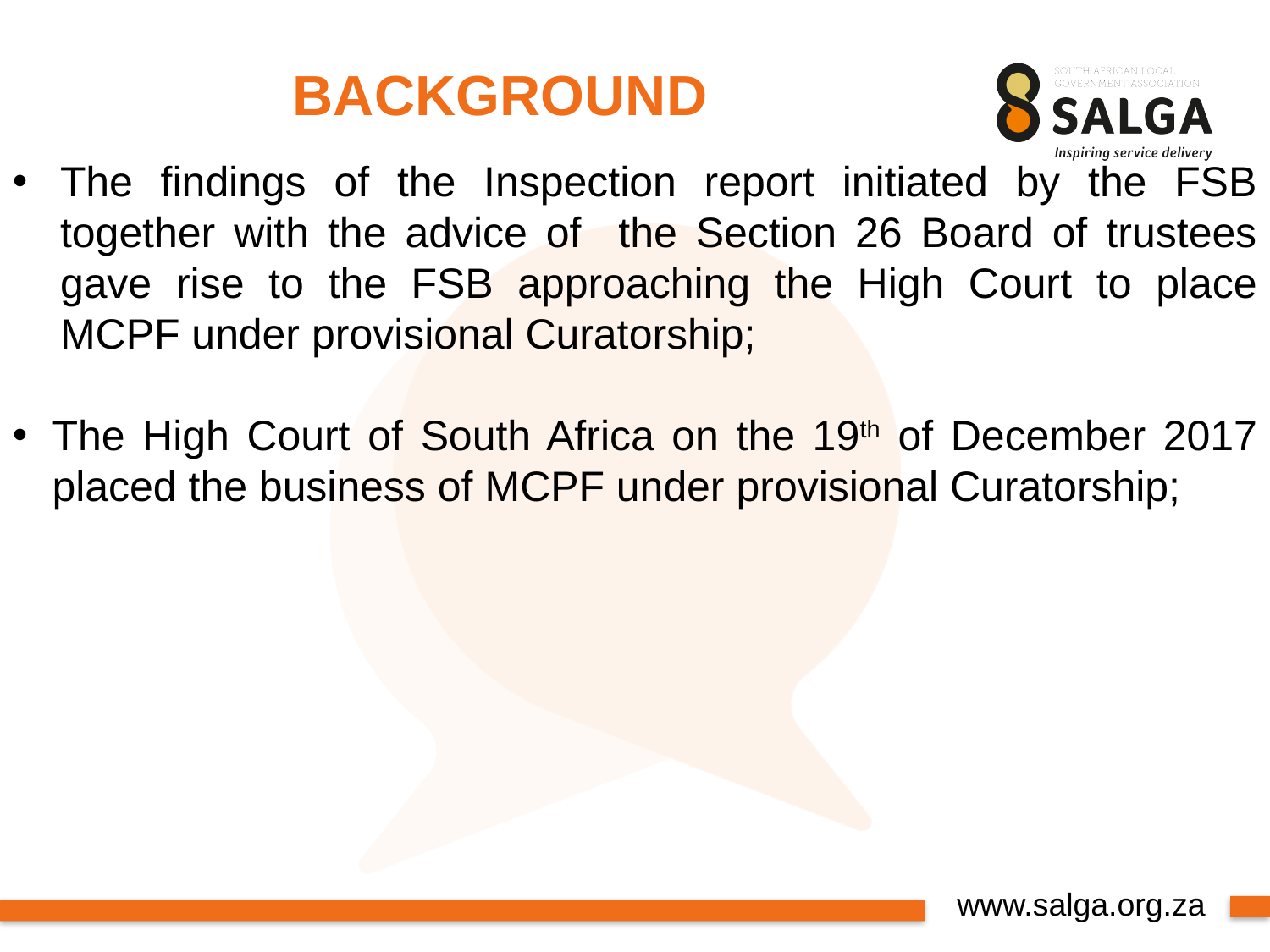

# BACKGROUND
The findings of the Inspection report initiated by the FSB together with the advice of  the Section 26 Board of trustees gave rise to the FSB approaching the High Court to place MCPF under provisional Curatorship;

The High Court of South Africa on the 19th of December 2017 placed the business of MCPF under provisional Curatorship;